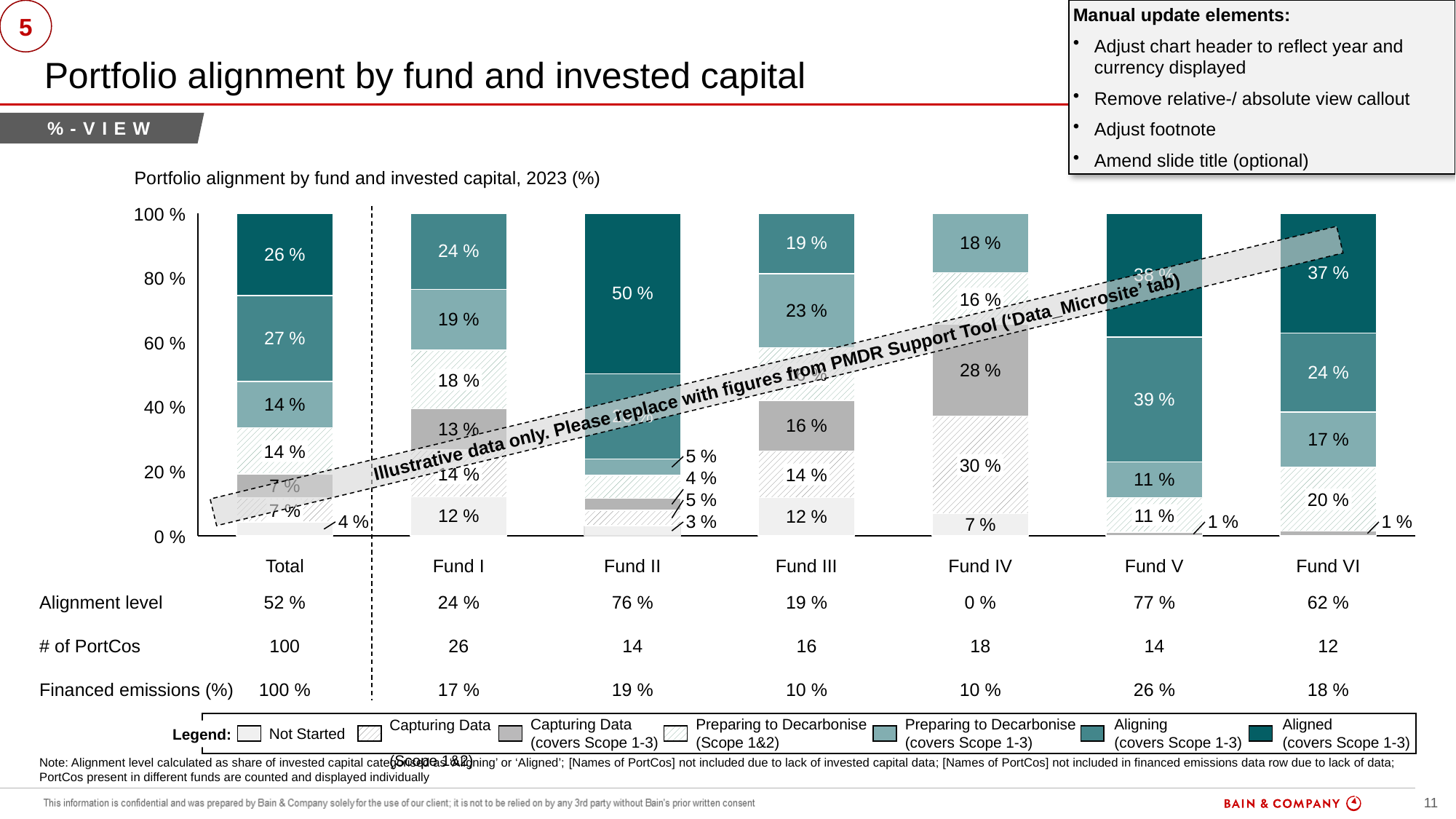

Manual update elements:
Adjust chart header to reflect year and currency displayed
Remove relative-/ absolute view callout
Adjust footnote
Amend slide title (optional)

# Portfolio alignment by fund and invested capital
5

%-view
Illustrative
Portfolio alignment by fund and invested capital, 2023 (%)

### Chart

| Category |  |  |  |  |  |  |  |
|---|---|---|---|---|---|---|---|
100 %
80 %
16 %
60 %
Illustrative data only. Please replace with figures from PMDR Support Tool (‘Data_Microsite’ tab)
16 %
18 %
40 %
14 %
30 %
20 %
14 %
14 %
20 %
7 %
11 %
0 %
Total
Fund I
Fund II
Fund III
Fund IV
Fund V
Fund VI
Alignment level
52 %
24 %
76 %
19 %
0 %
77 %
62 %
# of PortCos
100
26
14
16
18
14
12
Financed emissions (%)
100 %
17 %
19 %
10 %
10 %
26 %
18 %
Capturing Data
(Scope 1&2)
Capturing Data
(covers Scope 1-3)
Preparing to Decarbonise (Scope 1&2)
Preparing to Decarbonise (covers Scope 1-3)
Aligning
(covers Scope 1-3)
Aligned
(covers Scope 1-3)

Not Started
Legend:

Note: Alignment level calculated as share of invested capital categorised as ‘Aligning’ or ‘Aligned’; [Names of PortCos] not included due to lack of invested capital data; [Names of PortCos] not included in financed emissions data row due to lack of data; PortCos present in different funds are counted and displayed individually